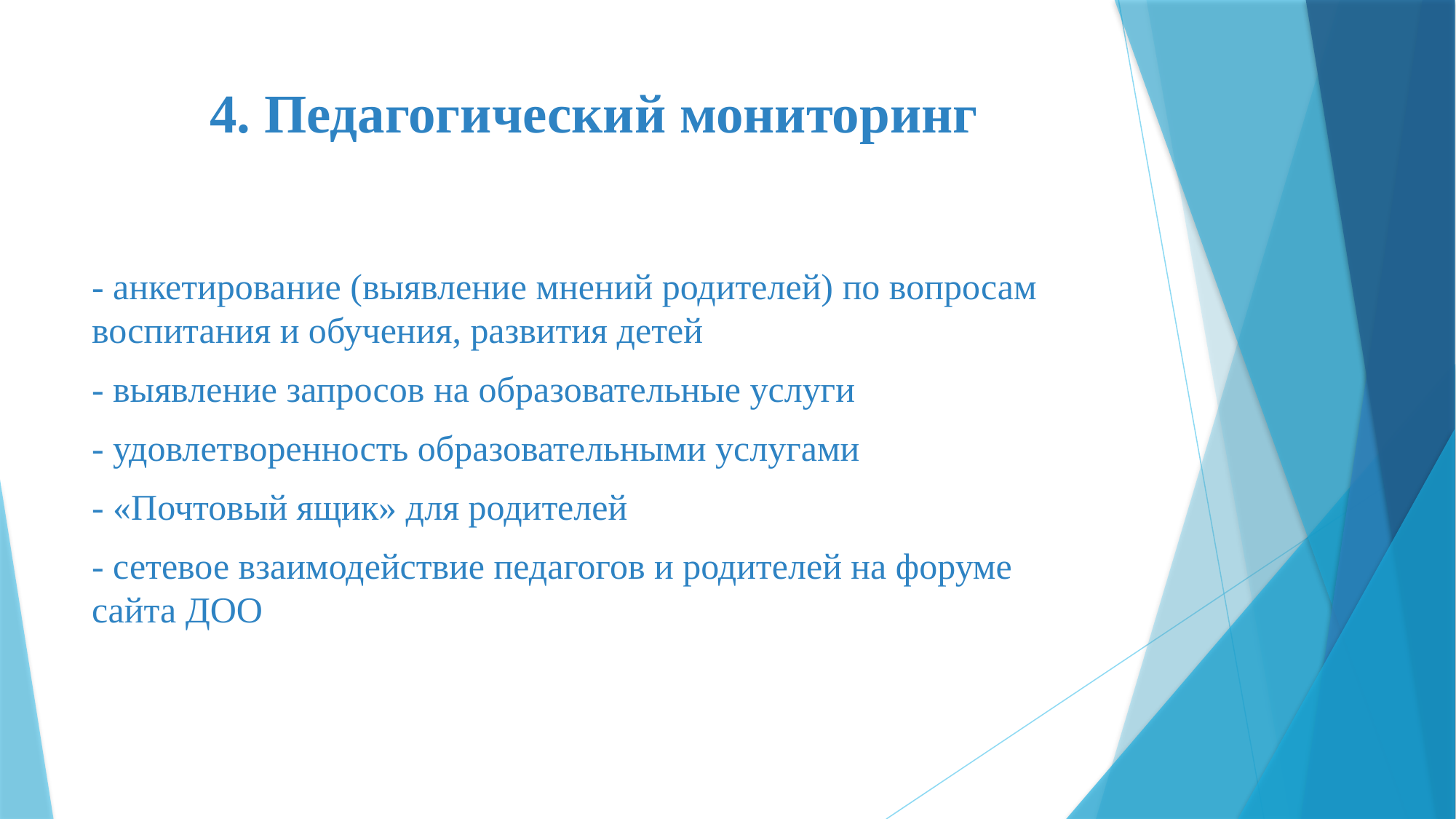

# 4. Педагогический мониторинг
- анкетирование (выявление мнений родителей) по вопросам воспитания и обучения, развития детей
- выявление запросов на образовательные услуги
- удовлетворенность образовательными услугами
- «Почтовый ящик» для родителей
- сетевое взаимодействие педагогов и родителей на форуме сайта ДОО